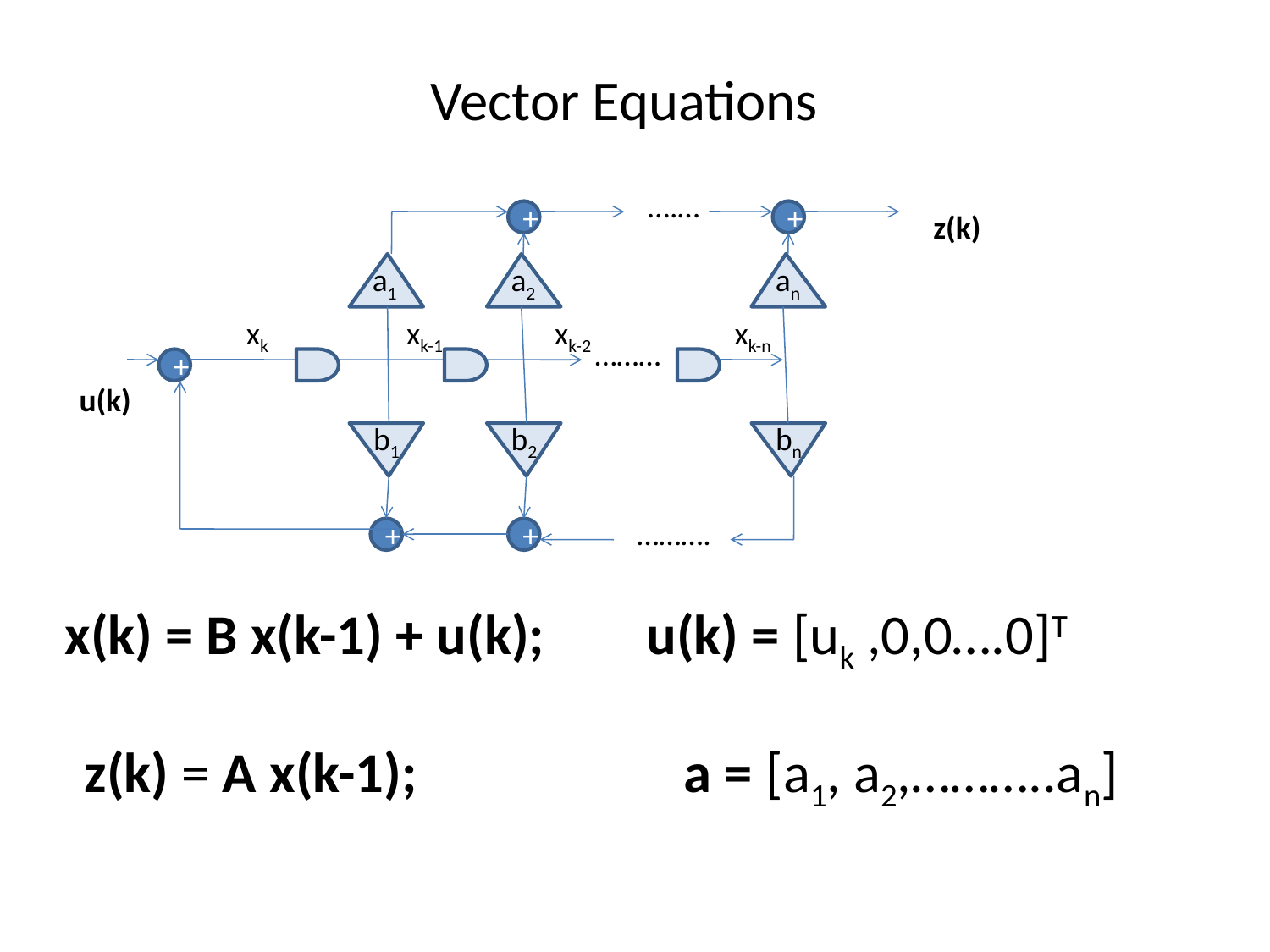

# Vector Equations
….…
+
+
z(k)

a1

a2

an
xk
xk-1
xk-2
xk-n
………
+

u(k)
b1
b2
bn

……….
+
+
x(k) = B x(k-1) + u(k);        u(k) = [uk ,0,0….0]T
z(k) = A x(k-1);                     a = [a1, a2,………..an]